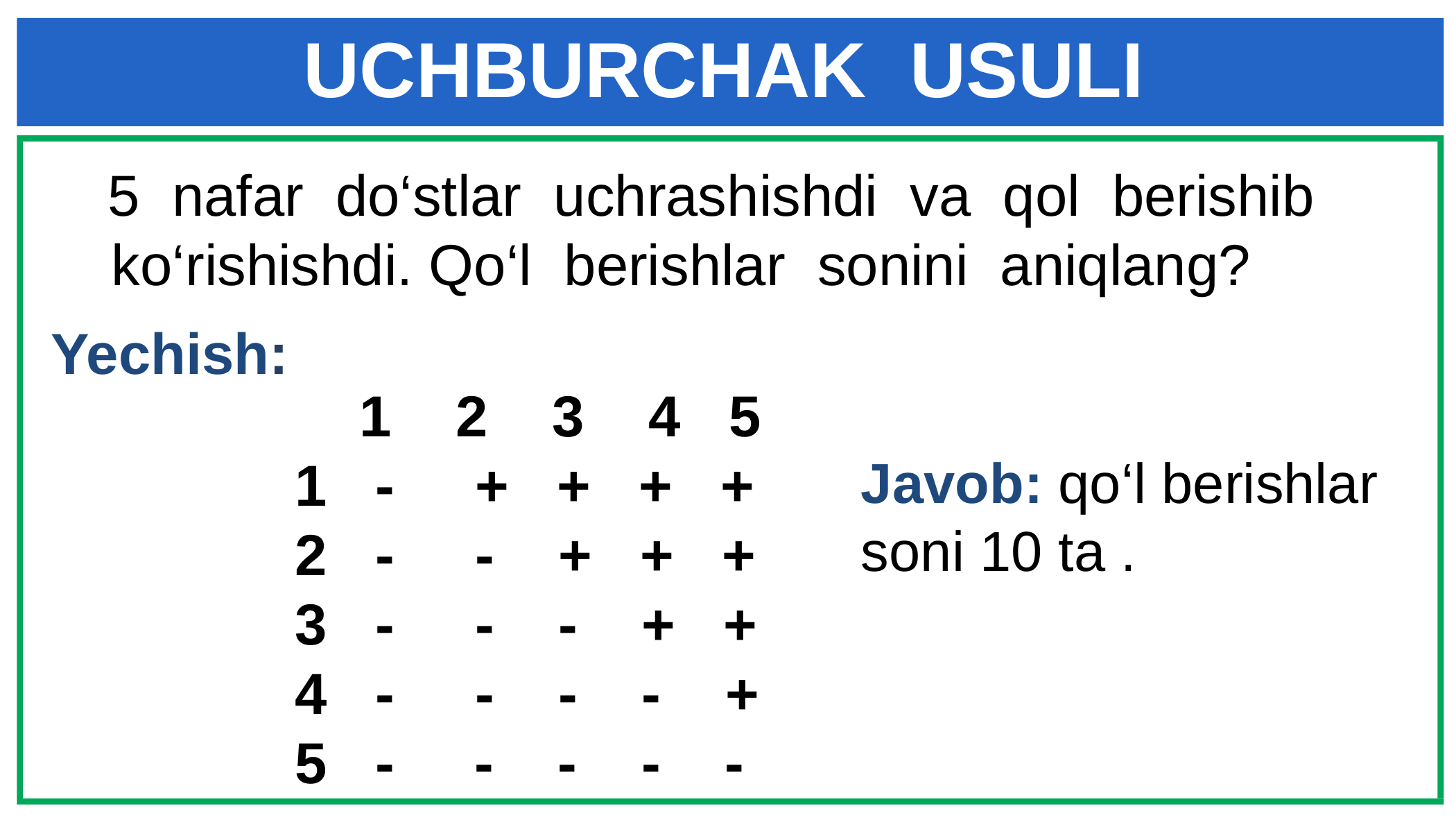

UCHBURCHAK  USULI
 5  nafar  do‘stlar  uchrashishdi  va  qol  berishib  ko‘rishishdi. Qo‘l  berishlar  sonini  aniqlang?
Yechish:
            1    2    3    4   5
        1   -     +   +   +   +
        2   -     -    +   +   +
        3   -     -    -    +   +
        4   -     -    -    -    +
        5   -     -    -    -    -
Javob: qo‘l berishlar soni 10 ta .